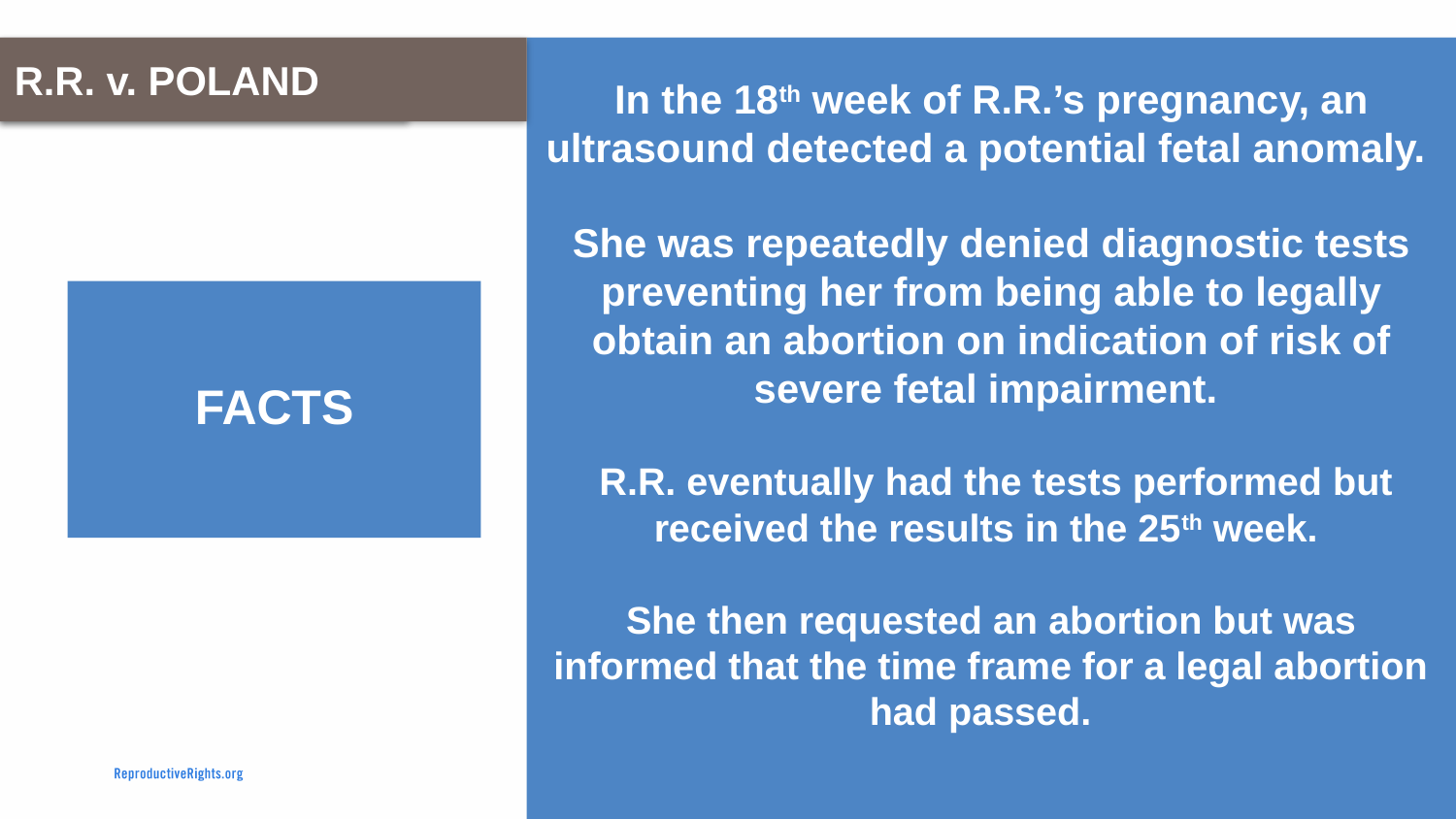

R.R. v. POLAND

In the 18th week of R.R.’s pregnancy, an ultrasound detected a potential fetal anomaly.

She was repeatedly denied diagnostic tests preventing her from being able to legally obtain an abortion on indication of risk of severe fetal impairment.

 R.R. eventually had the tests performed but received the results in the 25th week.

She then requested an abortion but was informed that the time frame for a legal abortion had passed.

FACTS